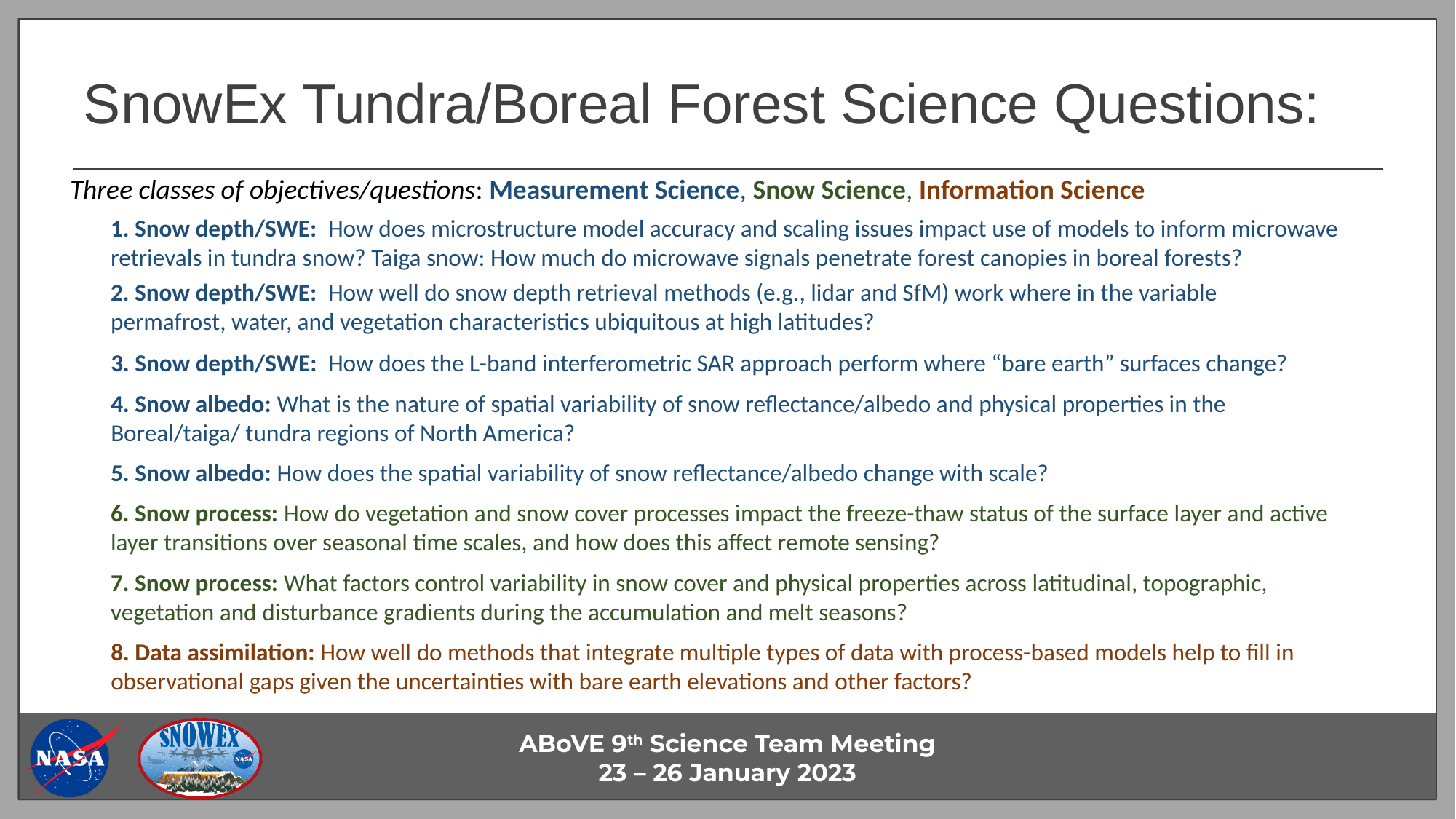

# SnowEx Tundra/Boreal Forest Science Questions:
Three classes of objectives/questions: Measurement Science, Snow Science, Information Science
1. Snow depth/SWE:  How does microstructure model accuracy and scaling issues impact use of models to inform microwave retrievals in tundra snow? Taiga snow: How much do microwave signals penetrate forest canopies in boreal forests?
2. Snow depth/SWE:  How well do snow depth retrieval methods (e.g., lidar and SfM) work where in the variable permafrost, water, and vegetation characteristics ubiquitous at high latitudes?
3. Snow depth/SWE:  How does the L-band interferometric SAR approach perform where “bare earth” surfaces change?
4. Snow albedo: What is the nature of spatial variability of snow reflectance/albedo and physical properties in the Boreal/taiga/ tundra regions of North America?
5. Snow albedo: How does the spatial variability of snow reflectance/albedo change with scale?
6. Snow process: How do vegetation and snow cover processes impact the freeze-thaw status of the surface layer and active layer transitions over seasonal time scales, and how does this affect remote sensing?
7. Snow process: What factors control variability in snow cover and physical properties across latitudinal, topographic, vegetation and disturbance gradients during the accumulation and melt seasons?
8. Data assimilation: How well do methods that integrate multiple types of data with process-based models help to fill in observational gaps given the uncertainties with bare earth elevations and other factors?